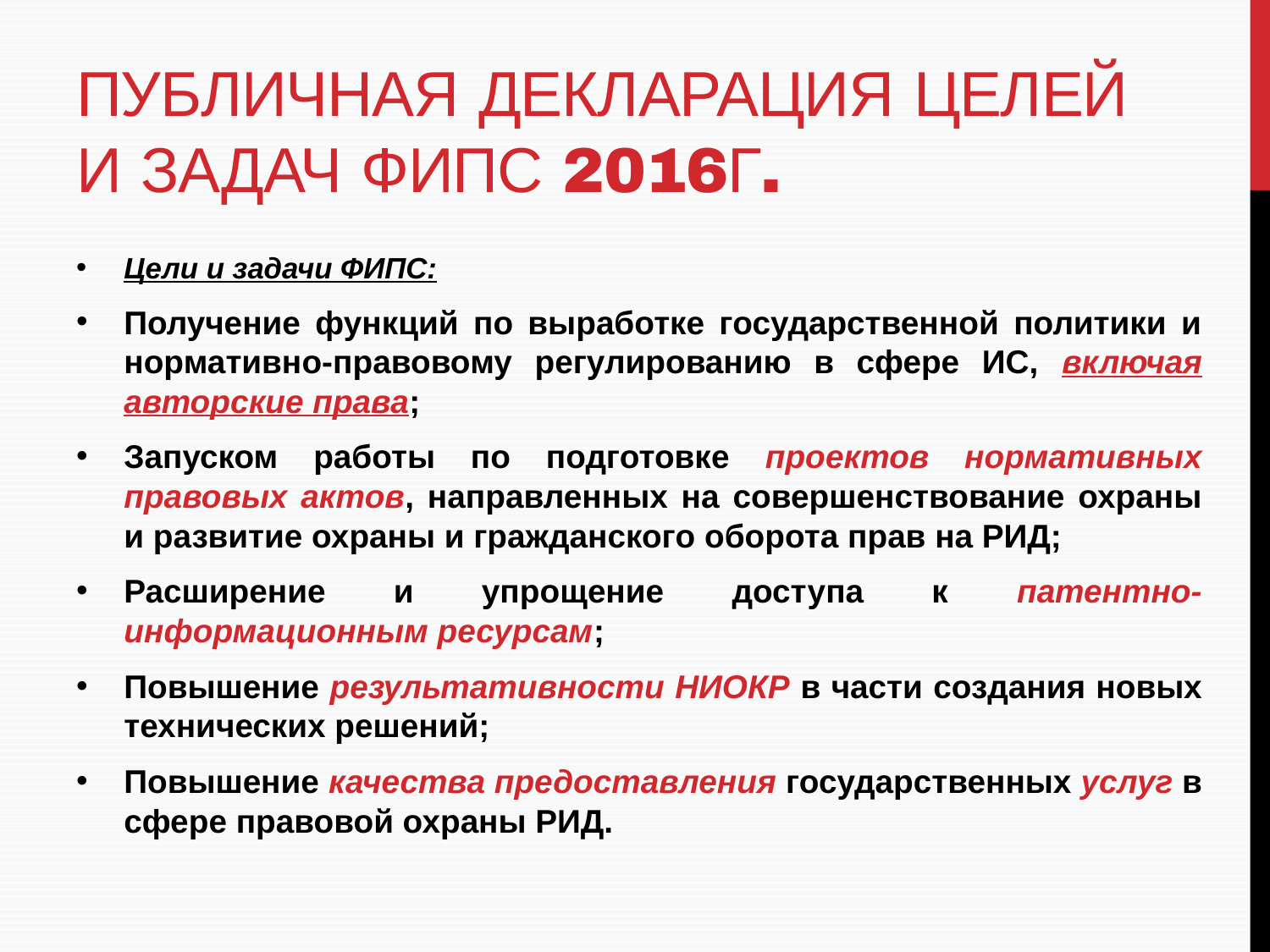

# Публичная декларация целей и задач ФИПС 2016г.
Цели и задачи ФИПС:
Получение функций по выработке государственной политики и нормативно-правовому регулированию в сфере ИС, включая авторские права;
Запуском работы по подготовке проектов нормативных правовых актов, направленных на совершенствование охраны и развитие охраны и гражданского оборота прав на РИД;
Расширение и упрощение доступа к патентно-информационным ресурсам;
Повышение результативности НИОКР в части создания новых технических решений;
Повышение качества предоставления государственных услуг в сфере правовой охраны РИД.